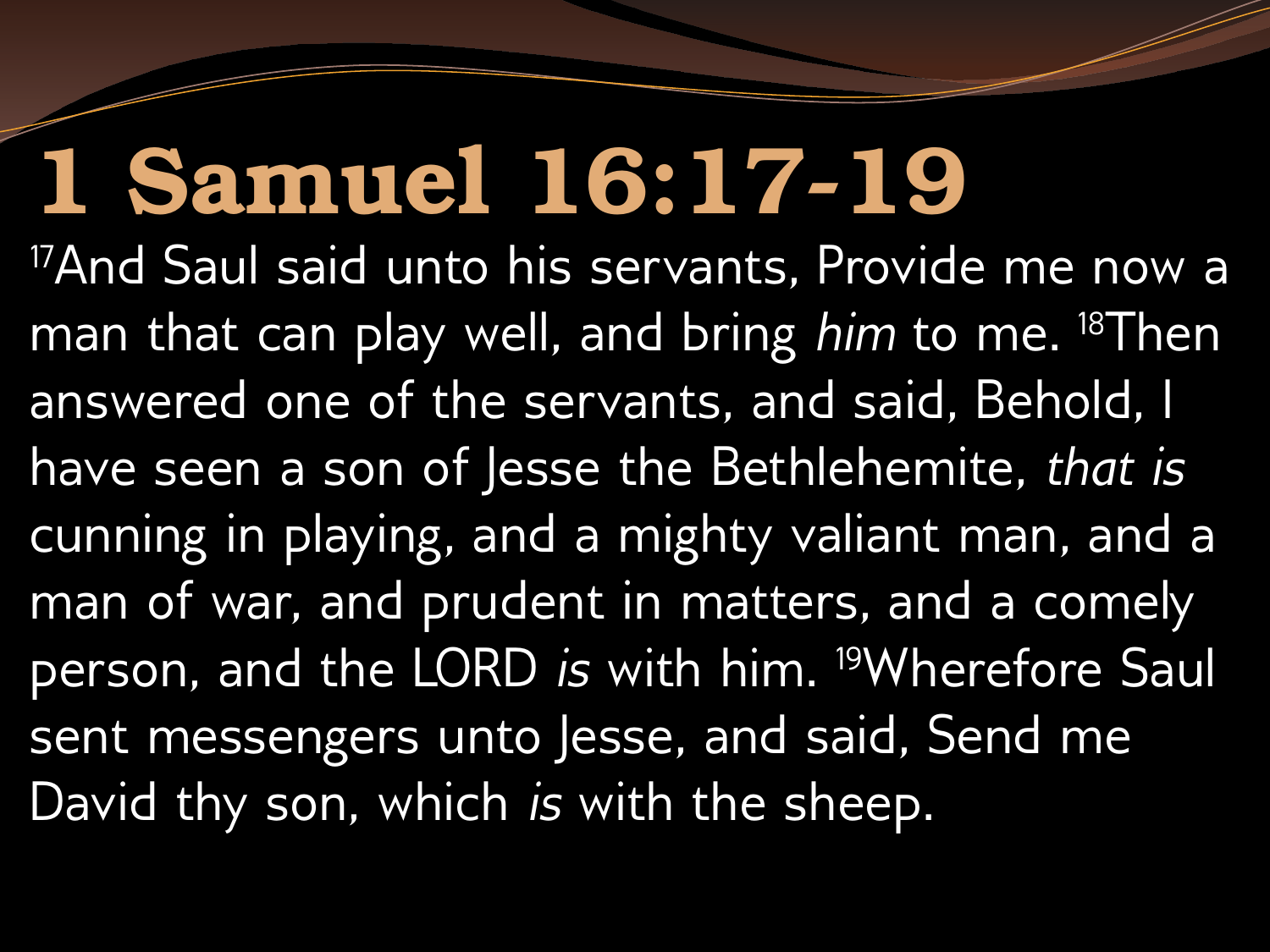

# 1 Samuel 16:17-19
    17And Saul said unto his servants, Provide me now a man that can play well, and bring him to me. 18Then answered one of the servants, and said, Behold, I have seen a son of Jesse the Bethlehemite, that is cunning in playing, and a mighty valiant man, and a man of war, and prudent in matters, and a comely person, and the LORD is with him. 19Wherefore Saul sent messengers unto Jesse, and said, Send me David thy son, which is with the sheep.